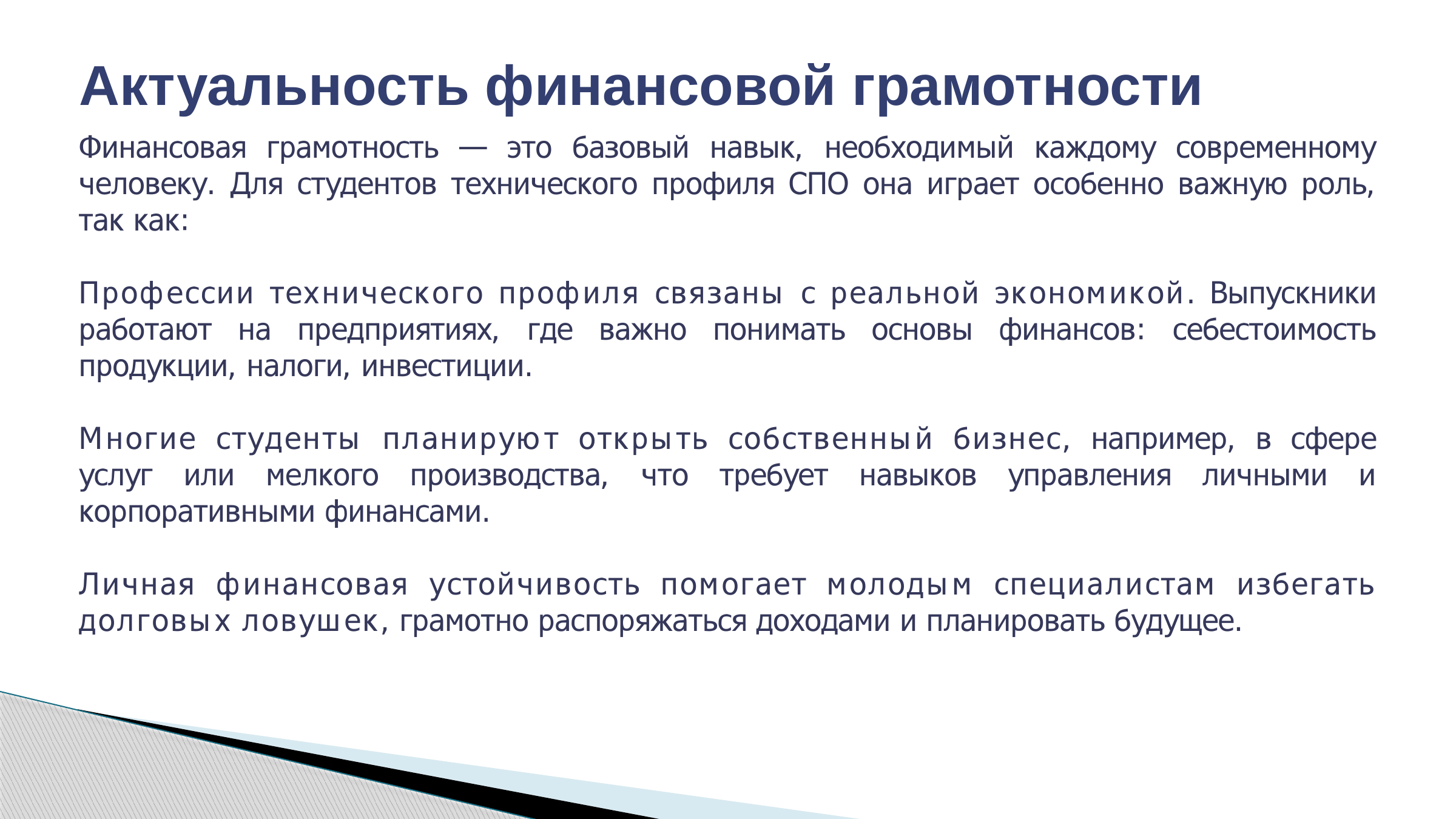

Актуальность финансовой грамотности
Финансовая грамотность — это базовый навык, необходимый каждому современному человеку. Для студентов технического профиля СПО она играет особенно важную роль, так как:

Профессии технического профиля связаны с реальной экономикой. Выпускники работают на предприятиях, где важно понимать основы финансов: себестоимость продукции, налоги, инвестиции.

Многие студенты планируют открыть собственный бизнес, например, в сфере услуг или мелкого производства, что требует навыков управления личными и корпоративными финансами.

Личная финансовая устойчивость помогает молодым специалистам избегать долговых ловушек, грамотно распоряжаться доходами и планировать будущее.